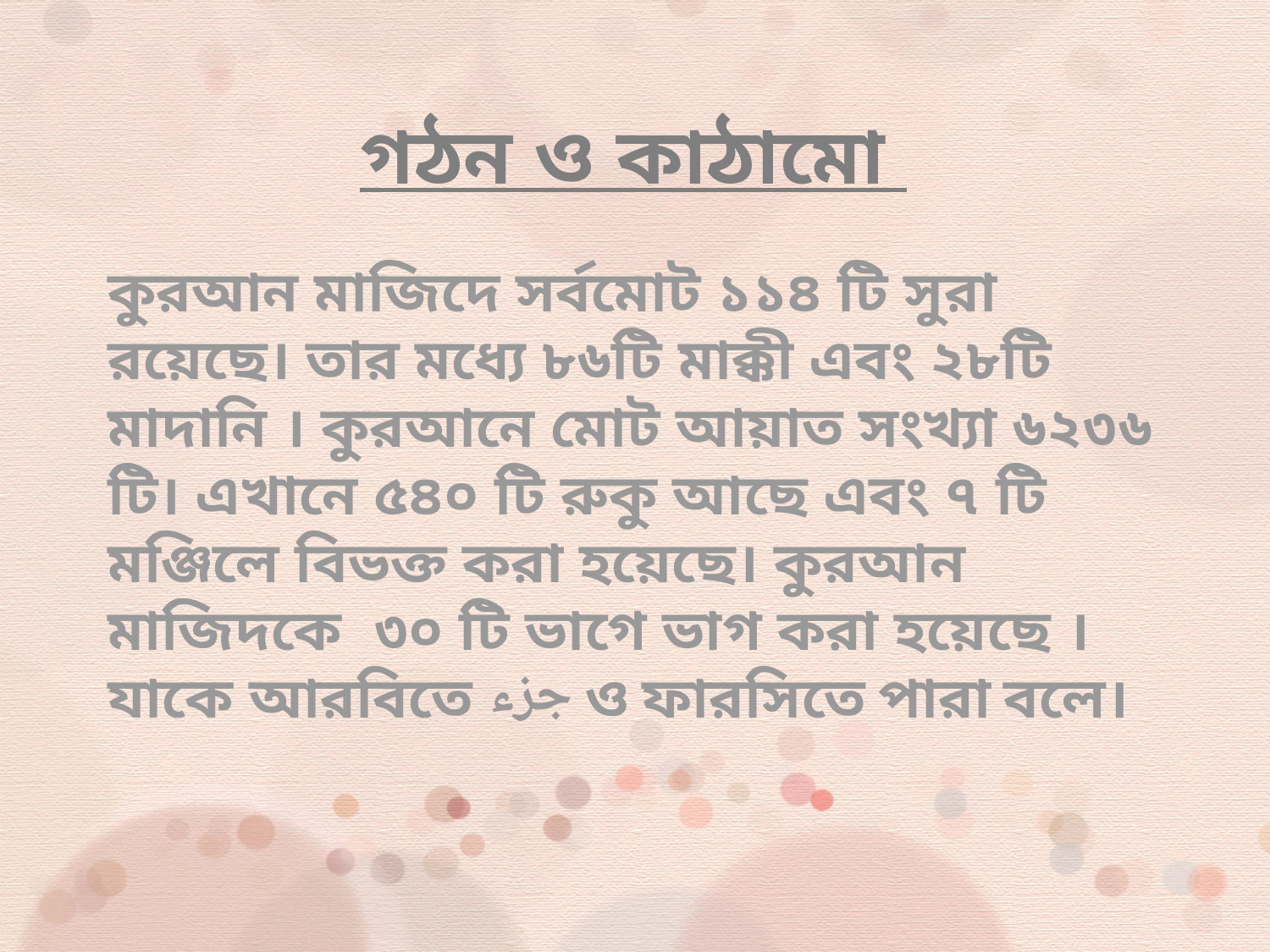

# গঠন ও কাঠামো
কুরআন মাজিদে সর্বমোট ১১৪ টি সুরা রয়েছে। তার মধ্যে ৮৬টি মাক্কী এবং ২৮টি মাদানি । কুরআনে মোট আয়াত সংখ্যা ৬২৩৬ টি। এখানে ৫৪০ টি রুকু আছে এবং ৭ টি মঞ্জিলে বিভক্ত করা হয়েছে। কুরআন মাজিদকে  ৩০ টি ভাগে ভাগ করা হয়েছে । যাকে আরবিতে جزء ও ফারসিতে পারা বলে।